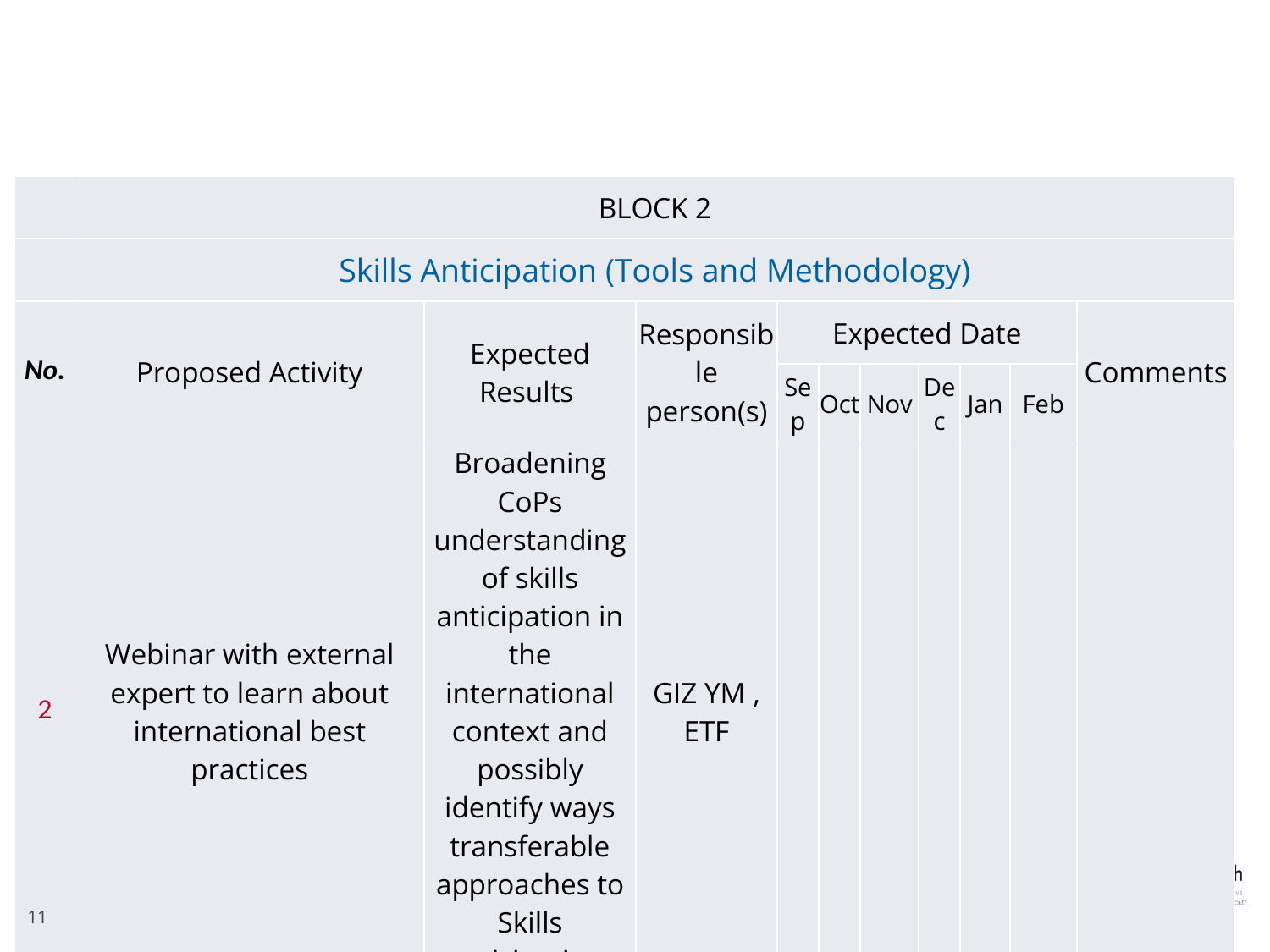

|  | BLOCK 2 |  |  |  |  |  |  |  |  |  |
| --- | --- | --- | --- | --- | --- | --- | --- | --- | --- | --- |
|  | Skills Anticipation (Tools and Methodology) |  |  |  |  |  |  |  |  |  |
| No. | Proposed Activity | Expected Results | Responsible person(s) | Expected Date |  |  |  |  |  | Comments |
|  |  |  |  | Sep | Oct | Nov | Dec | Jan | Feb |  |
| 2 | Webinar with external expert to learn about international best practices | Broadening CoPs understanding of skills anticipation in the international context and possibly identify ways transferable approaches to Skills anticipation | GIZ YM , ETF |  |  |  |  |  |  |  |
11